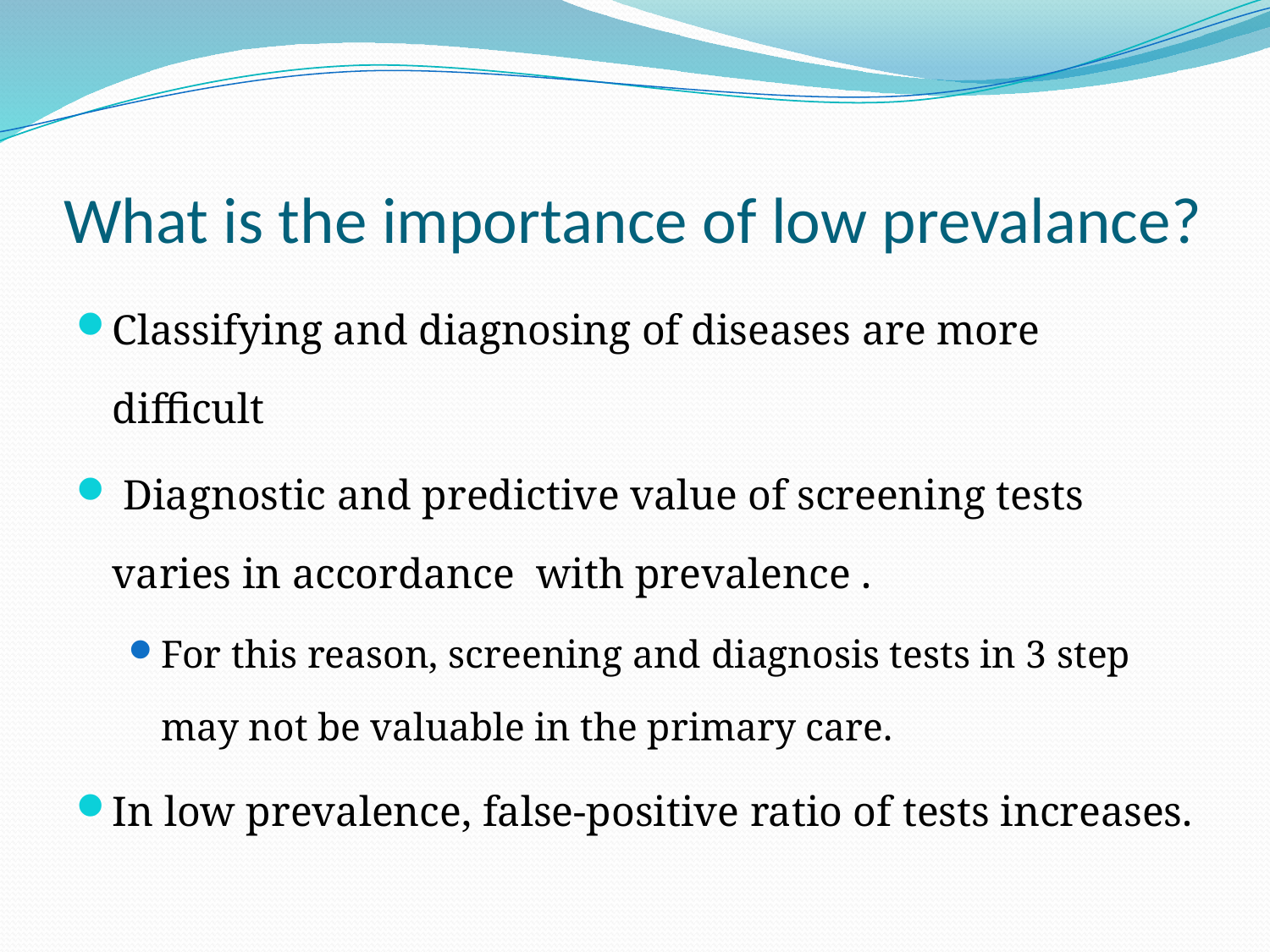

# What is the importance of low prevalance?
Classifying and diagnosing of diseases are more difficult
 Diagnostic and predictive value of screening tests varies in accordance  with prevalence .
For this reason, screening and diagnosis tests in 3 step may not be valuable in the primary care.
In low prevalence, false-positive ratio of tests increases.